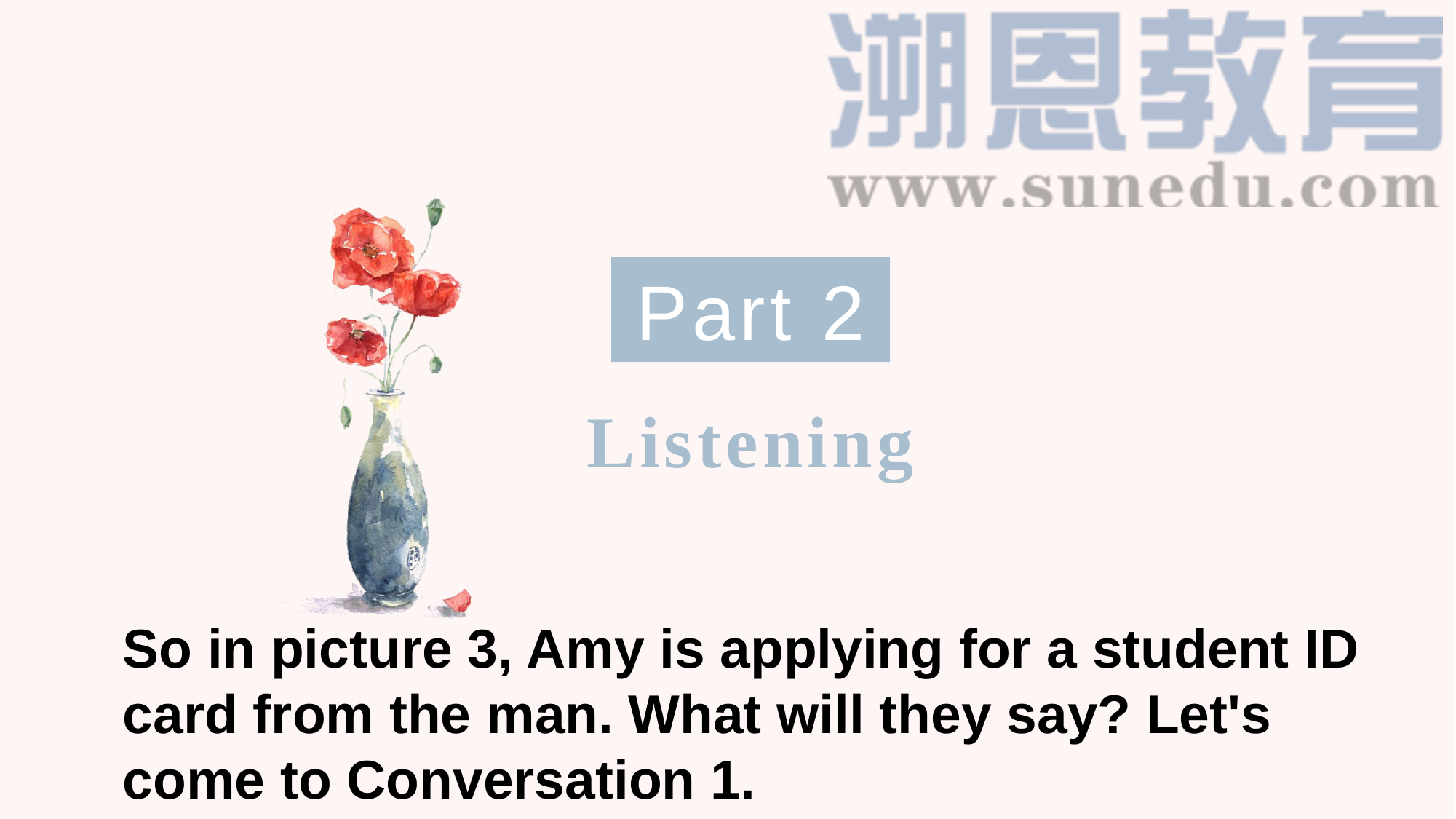

Part 2
# Listening
So in picture 3, Amy is applying for a student ID card from the man. What will they say? Let's come to Conversation 1.